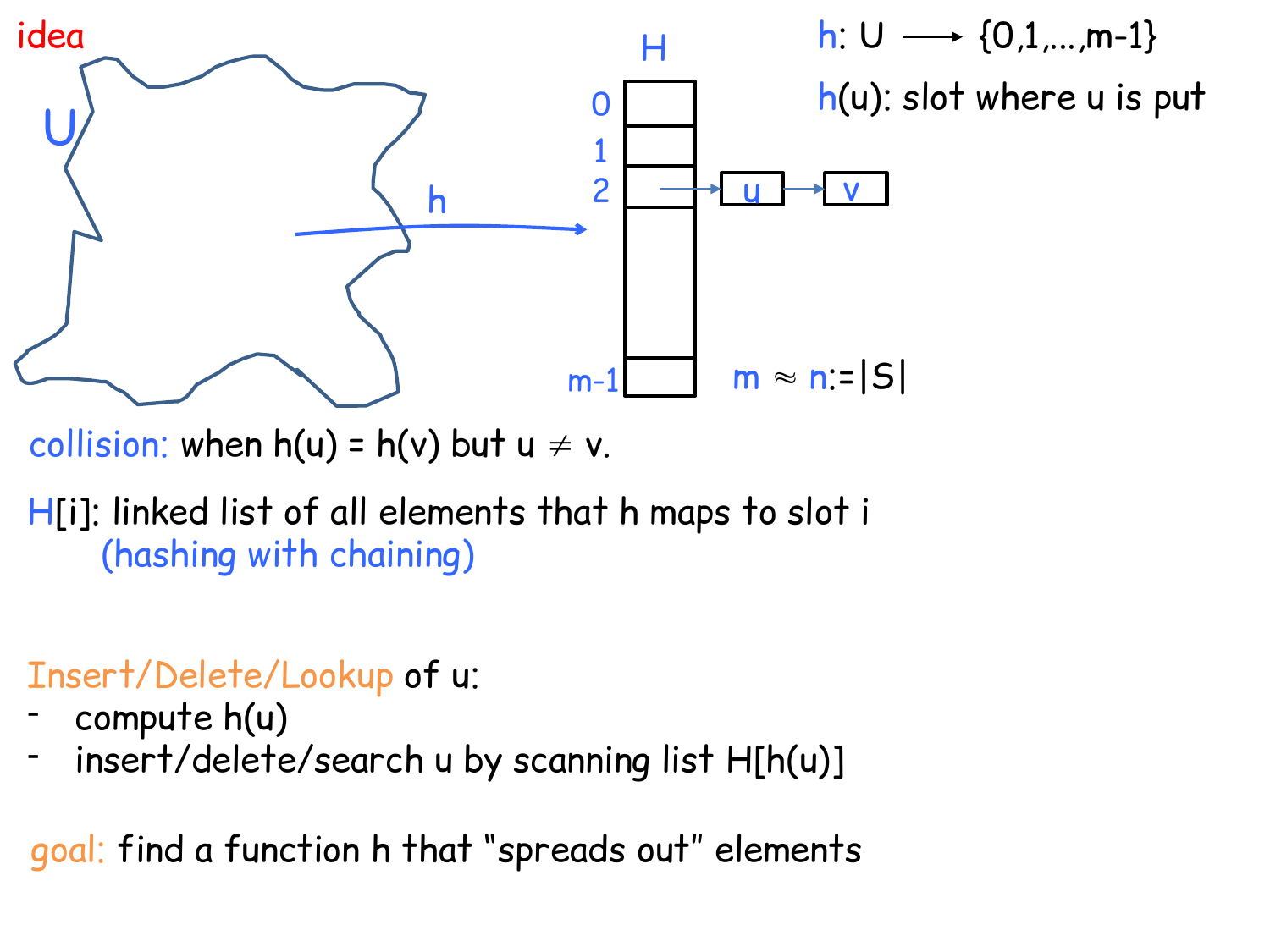

idea
h: U         {0,1,...,m-1}
H

h(u): slot where u is put
0

U
1
v
u
2
h

m ≈ n:=|S|
m-1
collision: when h(u) = h(v) but u ≠ v.
H[i]: linked list of all elements that h maps to slot i
       (hashing with chaining)
Insert/Delete/Lookup of u:
compute h(u)
insert/delete/search u by scanning list H[h(u)]

goal: find a function h that “spreads out” elements